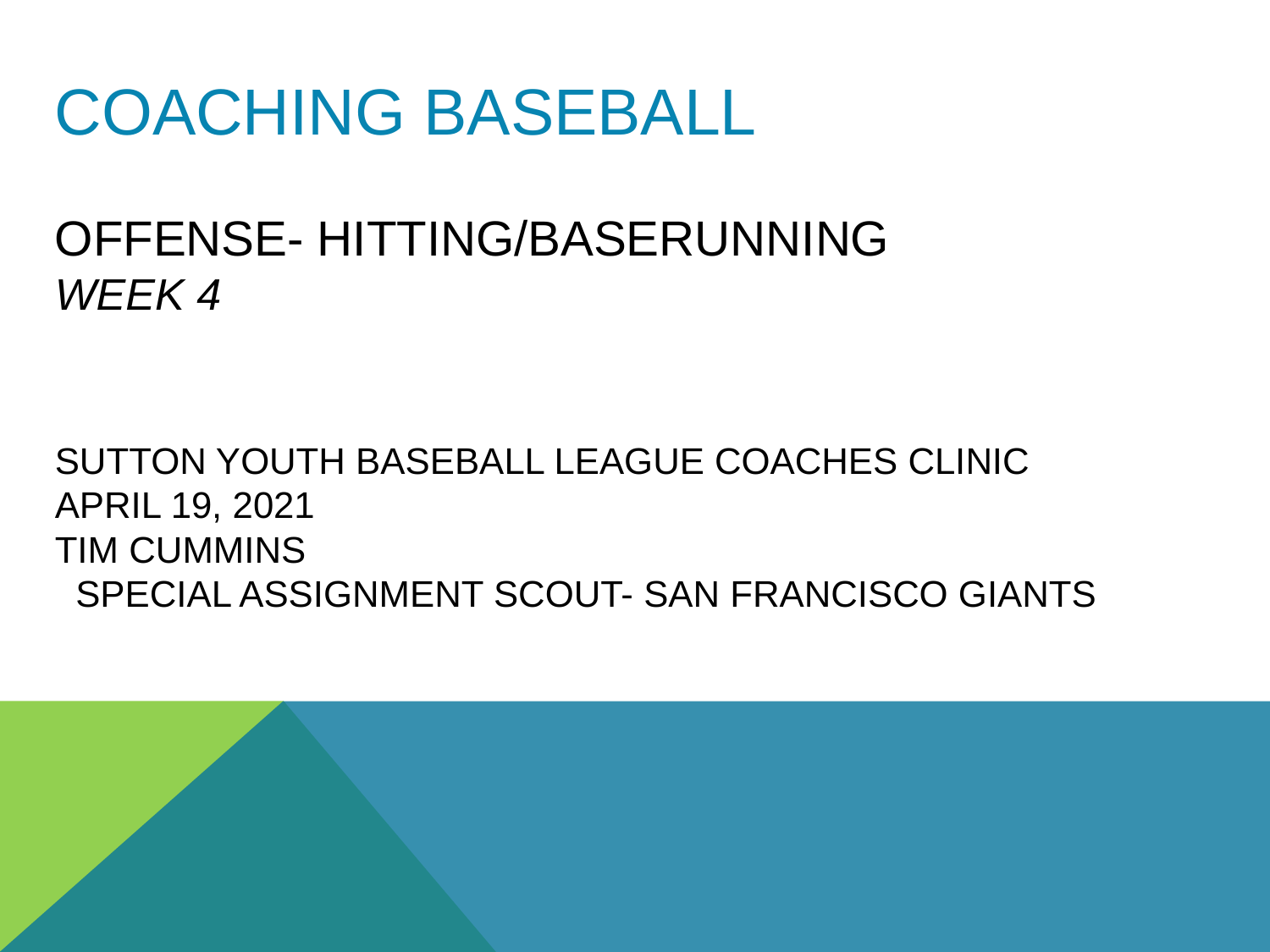

Coaching Baseball
Offense- hitting/baserunning
Week 4
Sutton Youth Baseball League Coaches Clinic
April 19, 2021
Tim Cummins							             Special Assignment Scout- San Francisco Giants